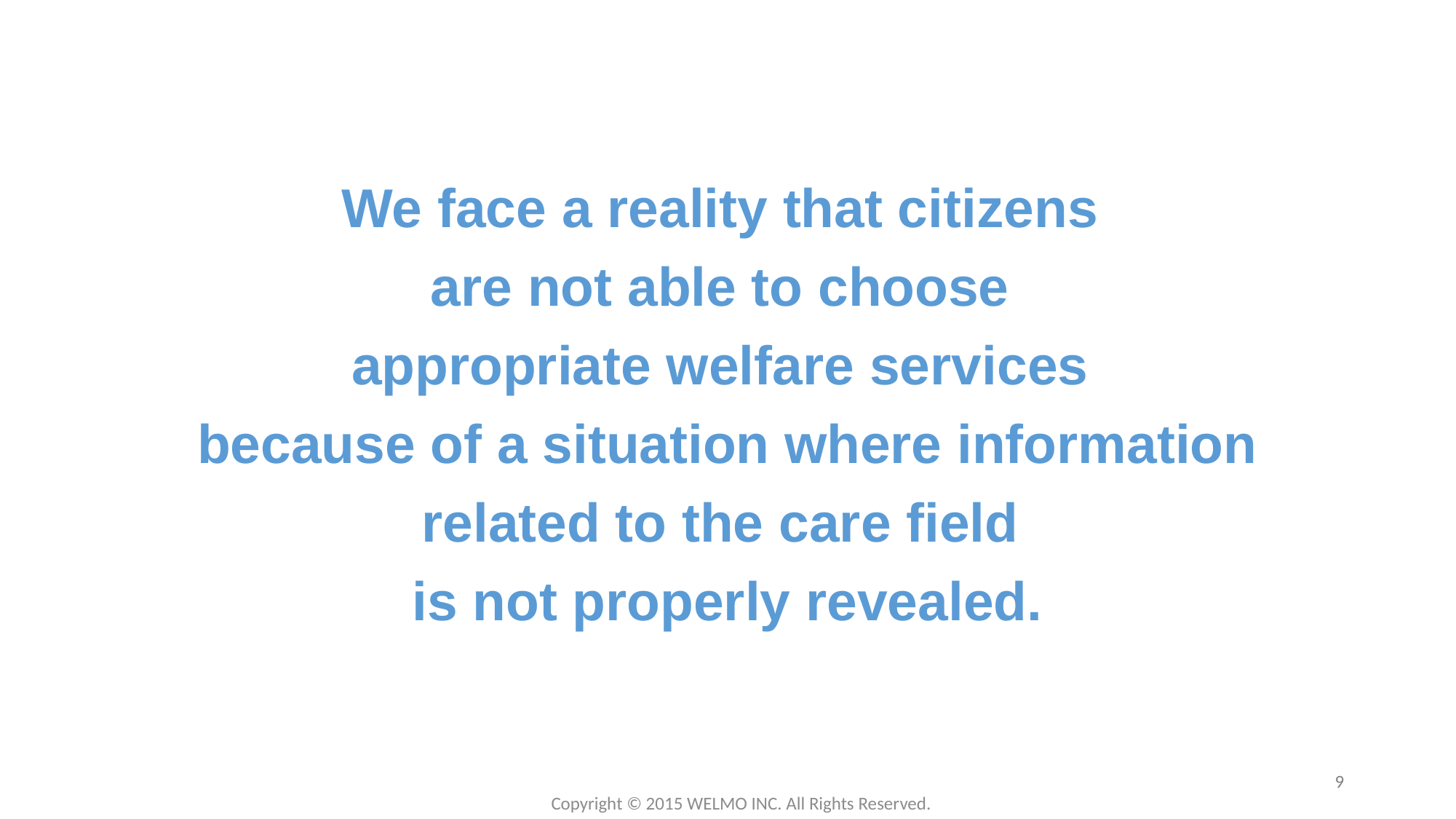

We face a reality that citizens
are not able to choose
appropriate welfare services
because of a situation where information related to the care field
is not properly revealed.

9

Copyright © 2015 WELMO INC. All Rights Reserved.
Copyright © 2013 welmo Inc. All Rights Reserved.
8